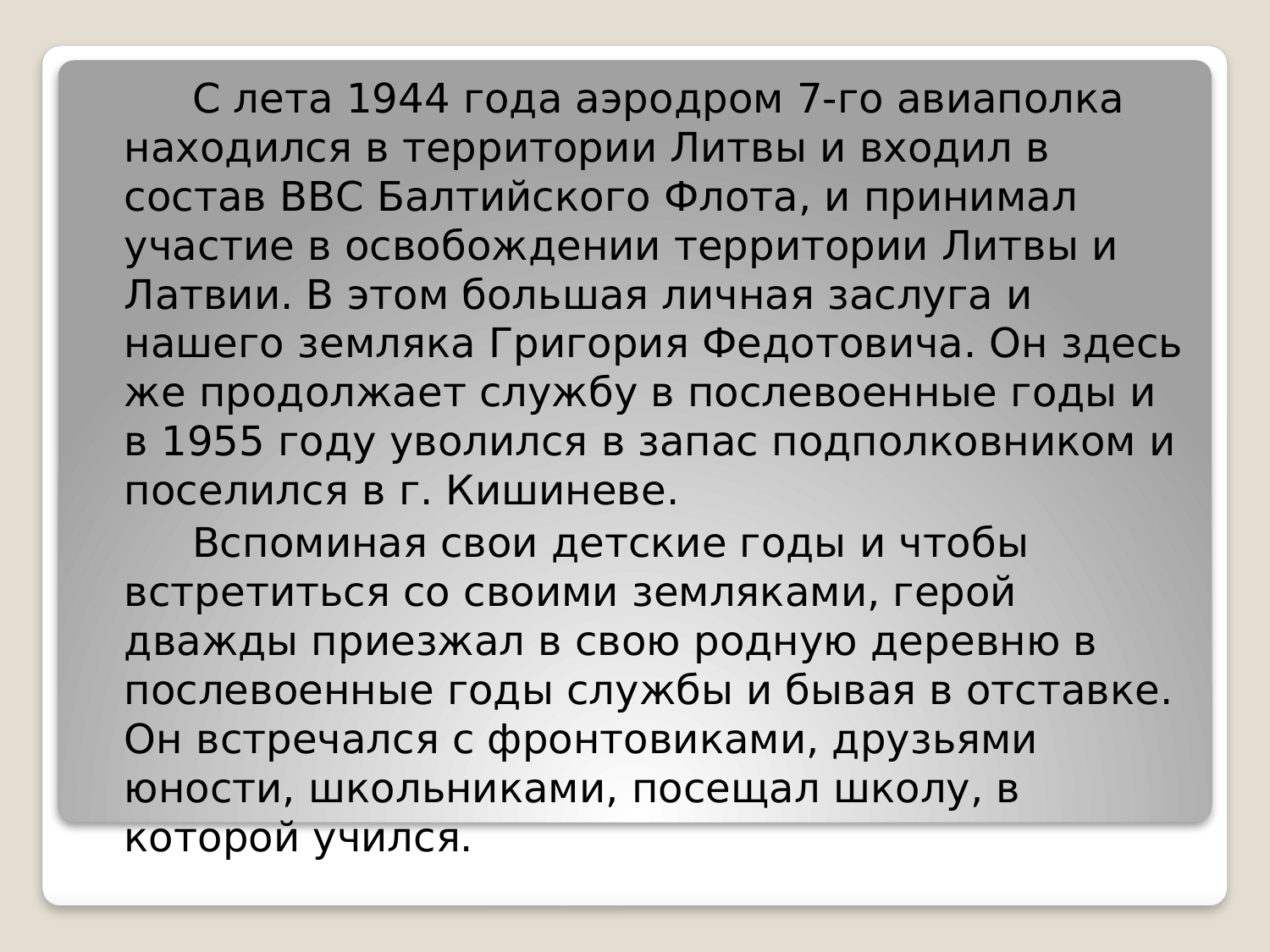

С лета 1944 года аэродром 7-го авиаполка находился в территории Литвы и входил в состав ВВС Балтийского Флота, и принимал участие в освобождении территории Литвы и Латвии. В этом большая личная заслуга и нашего земляка Григория Федотовича. Он здесь же продолжает службу в послевоенные годы и в 1955 году уволился в запас подполковником и поселился в г. Кишиневе.
        Вспоминая свои детские годы и чтобы встретиться со своими земляками, герой дважды приезжал в свою родную деревню в послевоенные годы службы и бывая в отставке. Он встречался с фронтовиками, друзьями юности, школьниками, посещал школу, в которой учился.